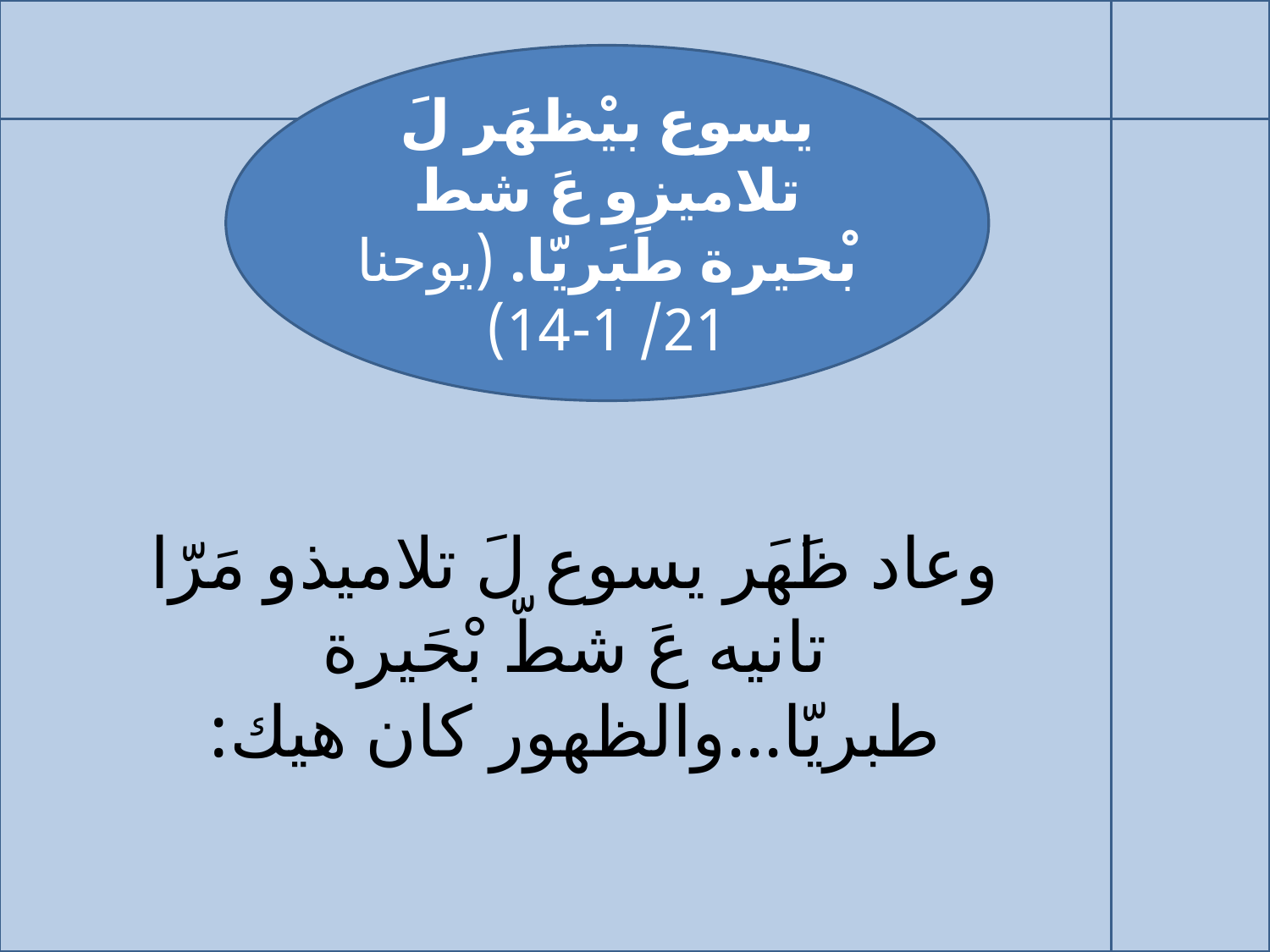

يسوع بيْظهَر لَ تلاميزو عَ شط بْحيرة طَبَريّا. (يوحنا 21/ 1-14)
#

وعاد ظَهَر يسوع لَ تلاميذو مَرّا تانيه عَ شطّ بْحَيرة طبريّا...والظهور كان هيك: